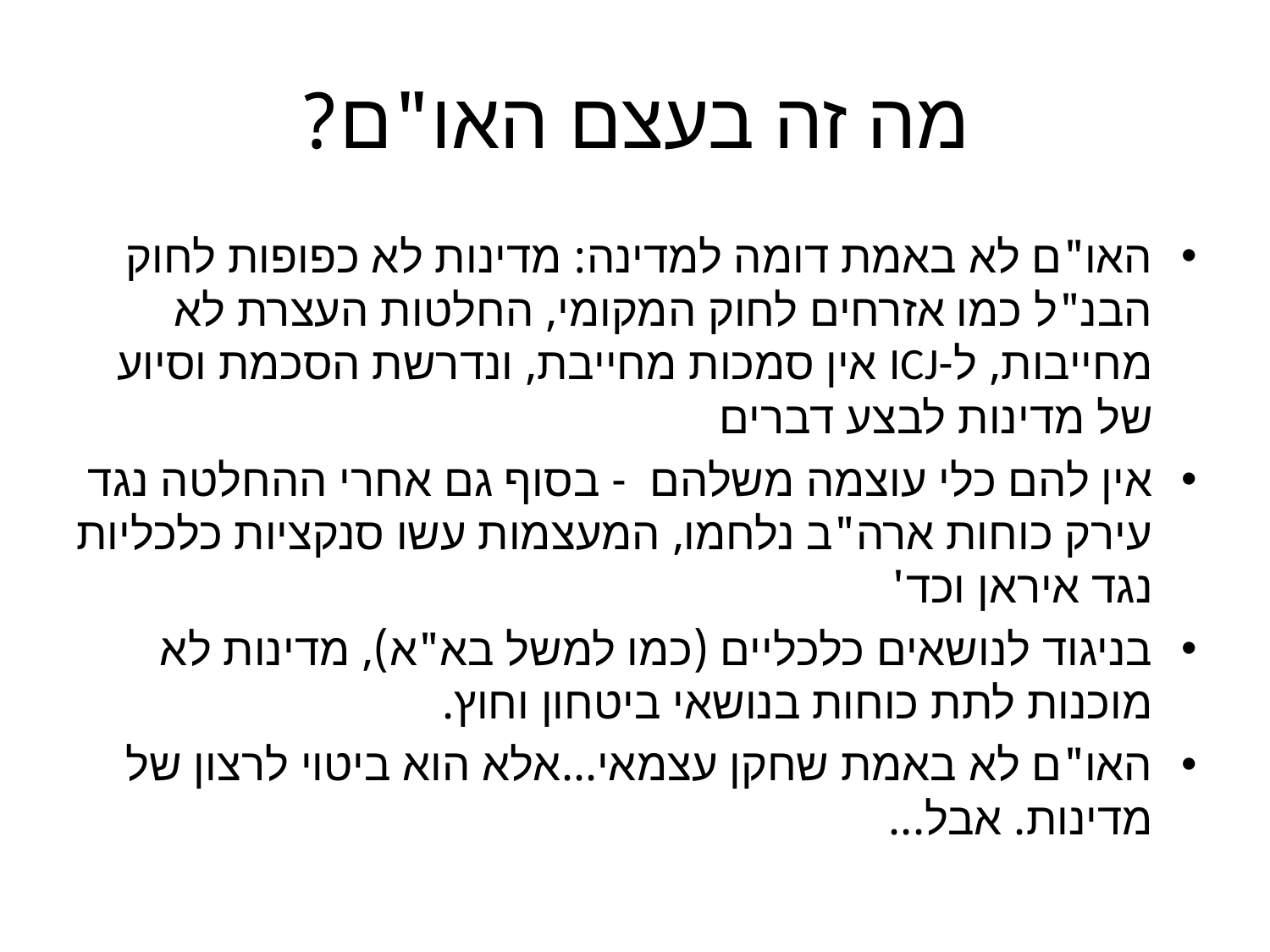

# מה זה בעצם האו"ם?
האו"ם לא באמת דומה למדינה: מדינות לא כפופות לחוק הבנ"ל כמו אזרחים לחוק המקומי, החלטות העצרת לא מחייבות, ל-ICJ אין סמכות מחייבת, ונדרשת הסכמת וסיוע של מדינות לבצע דברים
אין להם כלי עוצמה משלהם  - בסוף גם אחרי ההחלטה נגד עירק כוחות ארה"ב נלחמו, המעצמות עשו סנקציות כלכליות נגד איראן וכד'
בניגוד לנושאים כלכליים (כמו למשל בא"א), מדינות לא מוכנות לתת כוחות בנושאי ביטחון וחוץ.
האו"ם לא באמת שחקן עצמאי...אלא הוא ביטוי לרצון של מדינות. אבל...